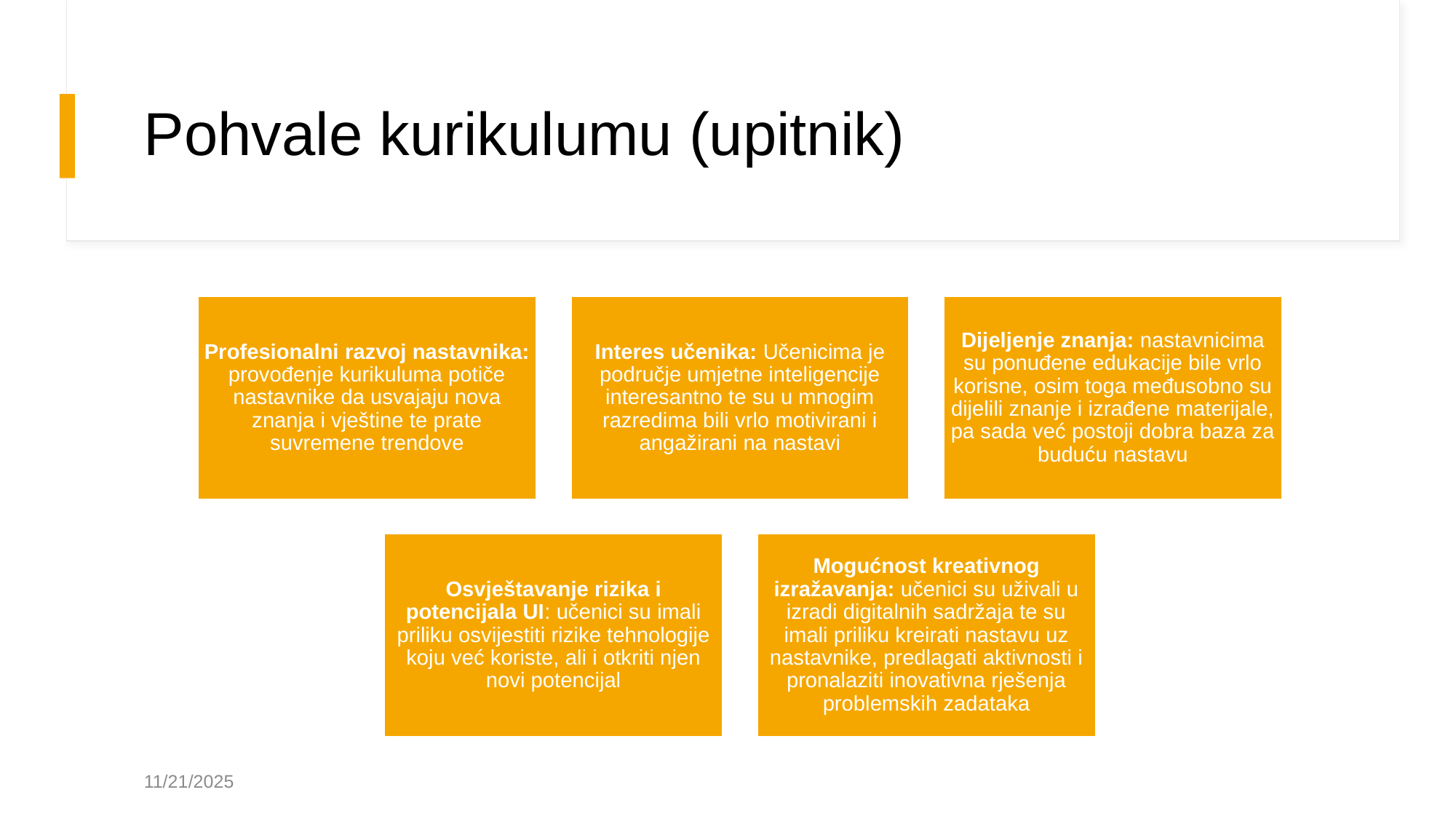

# Pohvale kurikulumu (upitnik)
Profesionalni razvoj nastavnika: provođenje kurikuluma potiče nastavnike da usvajaju nova znanja i vještine te prate suvremene trendove
Interes učenika: Učenicima je područje umjetne inteligencije interesantno te su u mnogim razredima bili vrlo motivirani i angažirani na nastavi
Dijeljenje znanja: nastavnicima su ponuđene edukacije bile vrlo korisne, osim toga međusobno su dijelili znanje i izrađene materijale, pa sada već postoji dobra baza za buduću nastavu
Osvještavanje rizika i potencijala UI: učenici su imali priliku osvijestiti rizike tehnologije koju već koriste, ali i otkriti njen novi potencijal
Mogućnost kreativnog izražavanja: učenici su uživali u izradi digitalnih sadržaja te su imali priliku kreirati nastavu uz nastavnike, predlagati aktivnosti i pronalaziti inovativna rješenja problemskih zadataka
11/21/2025